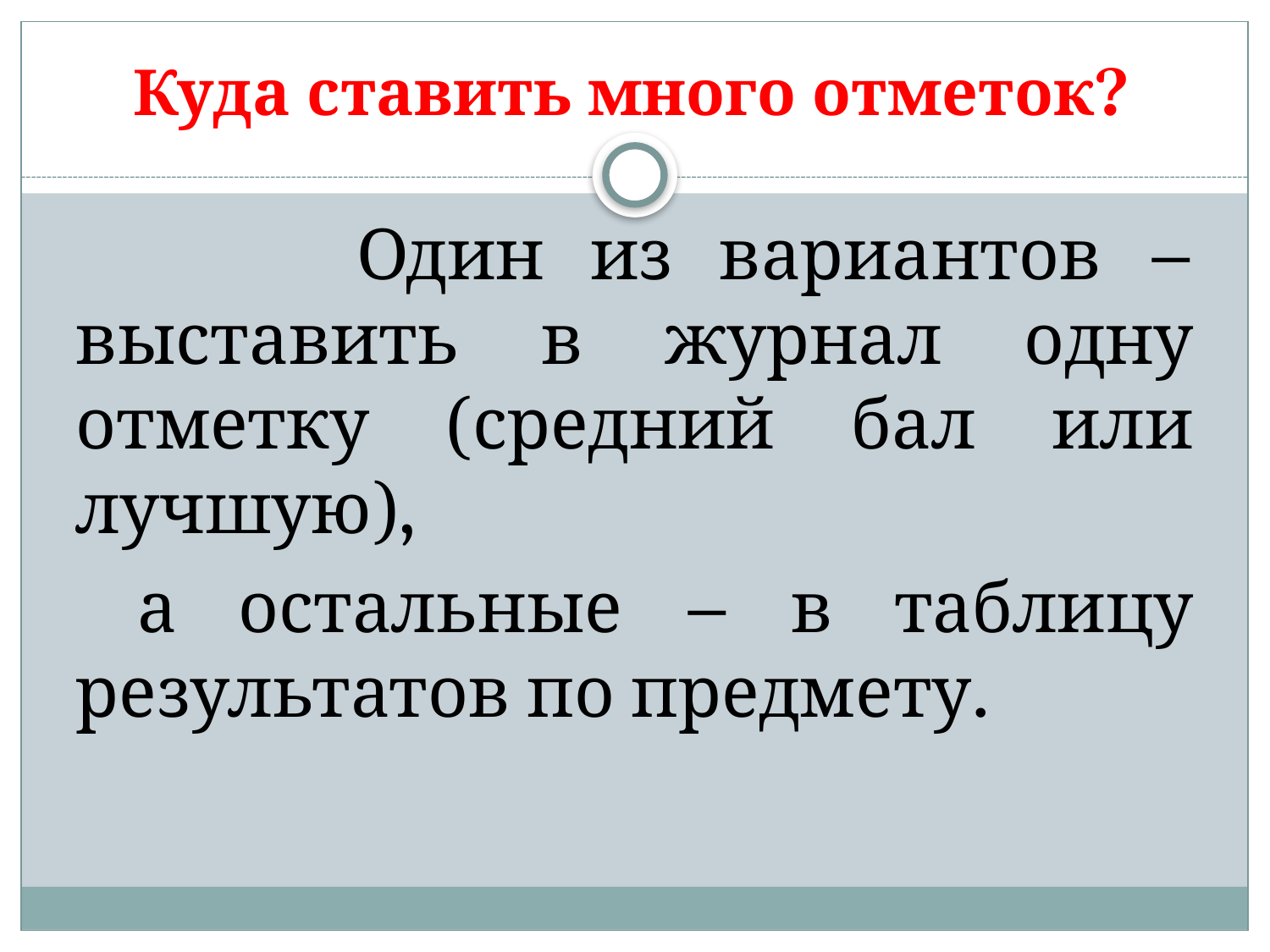

#
     Куда ставить много отметок?

      Один из вариантов – выставить в журнал одну отметку (средний бал или лучшую),
 а остальные – в таблицу результатов по предмету.